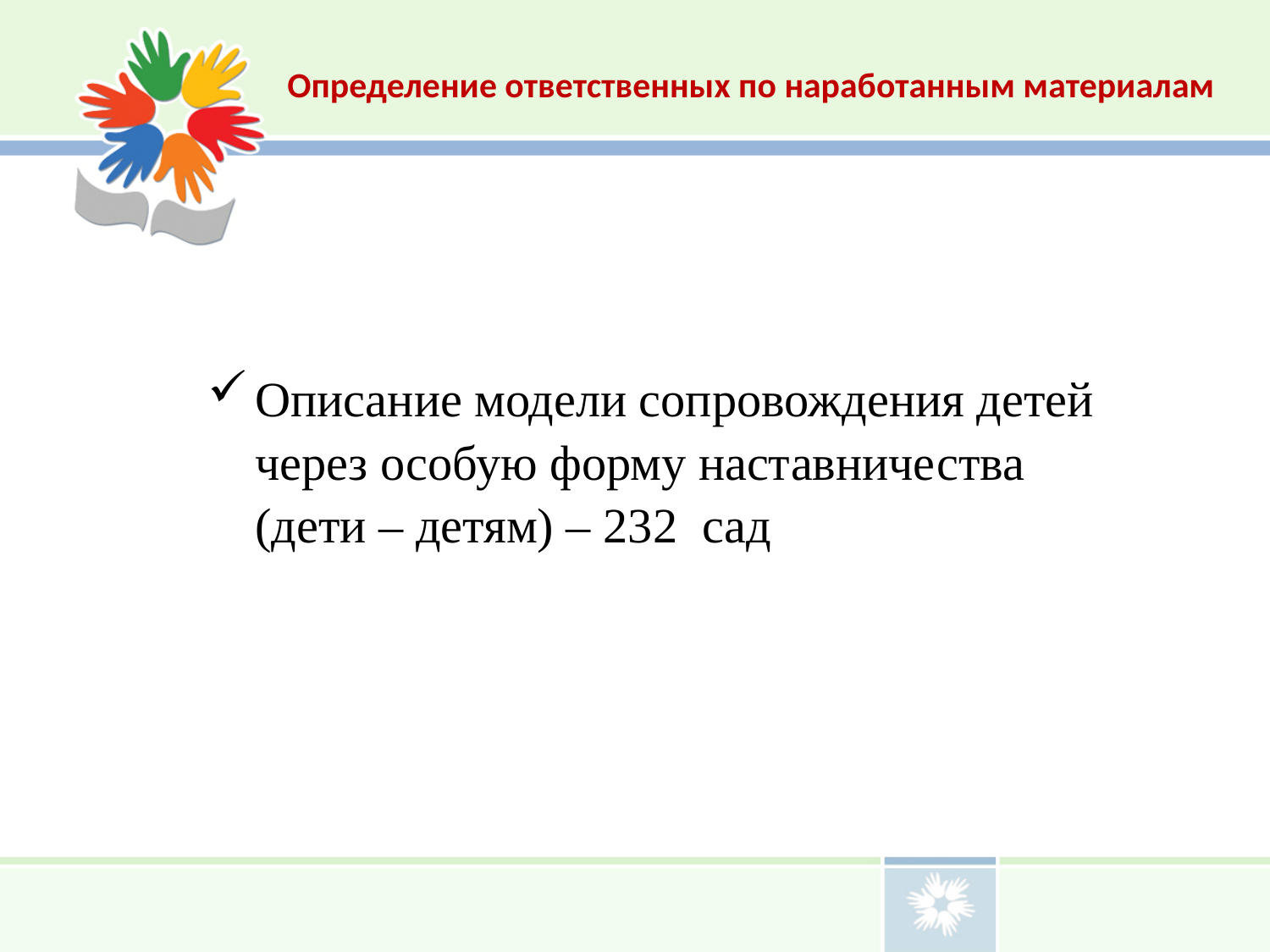

Определение ответственных по наработанным материалам

Описание модели сопровождения детей через особую форму наставничества (дети – детям) – 232  сад